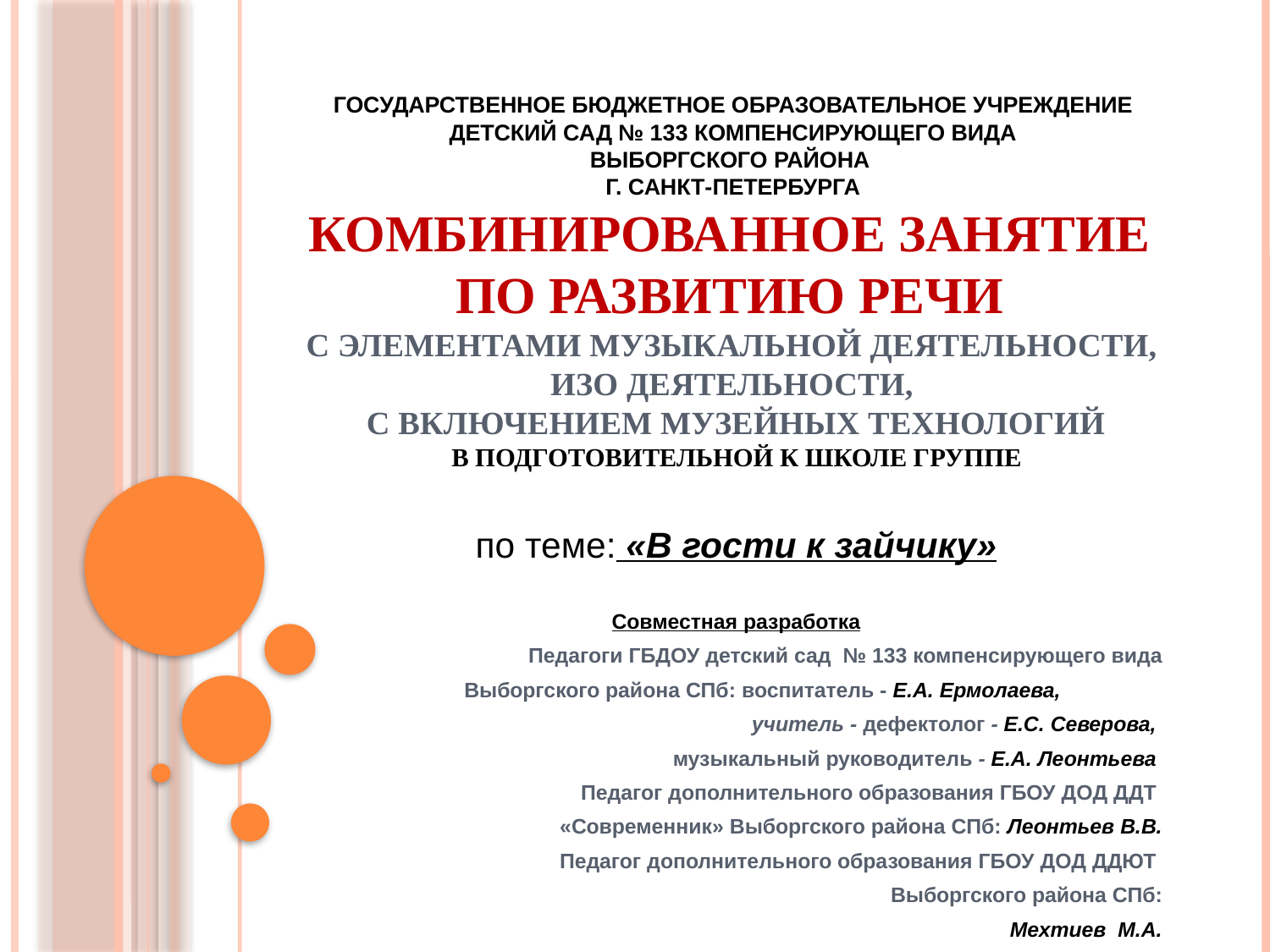

# Государственное Бюджетное Образовательное Учреждение детский сад № 133 компенсирующего вида Выборгского района г. Санкт-Петербурга Комбинированное занятие по развитию речи с элементами музыкальной деятельности, ИЗО деятельности, с включением музейных технологий в подготовительной к школе группе
по теме: «В гости к зайчику»

Совместная разработка
Педагоги ГБДОУ детский сад  № 133 компенсирующего вида
                          Выборгского района СПб: воспитатель - Е.А. Ермолаева,
учитель - дефектолог - Е.С. Северова,
музыкальный руководитель - Е.А. Леонтьева
Педагог дополнительного образования ГБОУ ДОД ДДТ
«Современник» Выборгского района СПб: Леонтьев В.В.
Педагог дополнительного образования ГБОУ ДОД ДДЮТ
Выборгского района СПб:
Мехтиев  М.А.